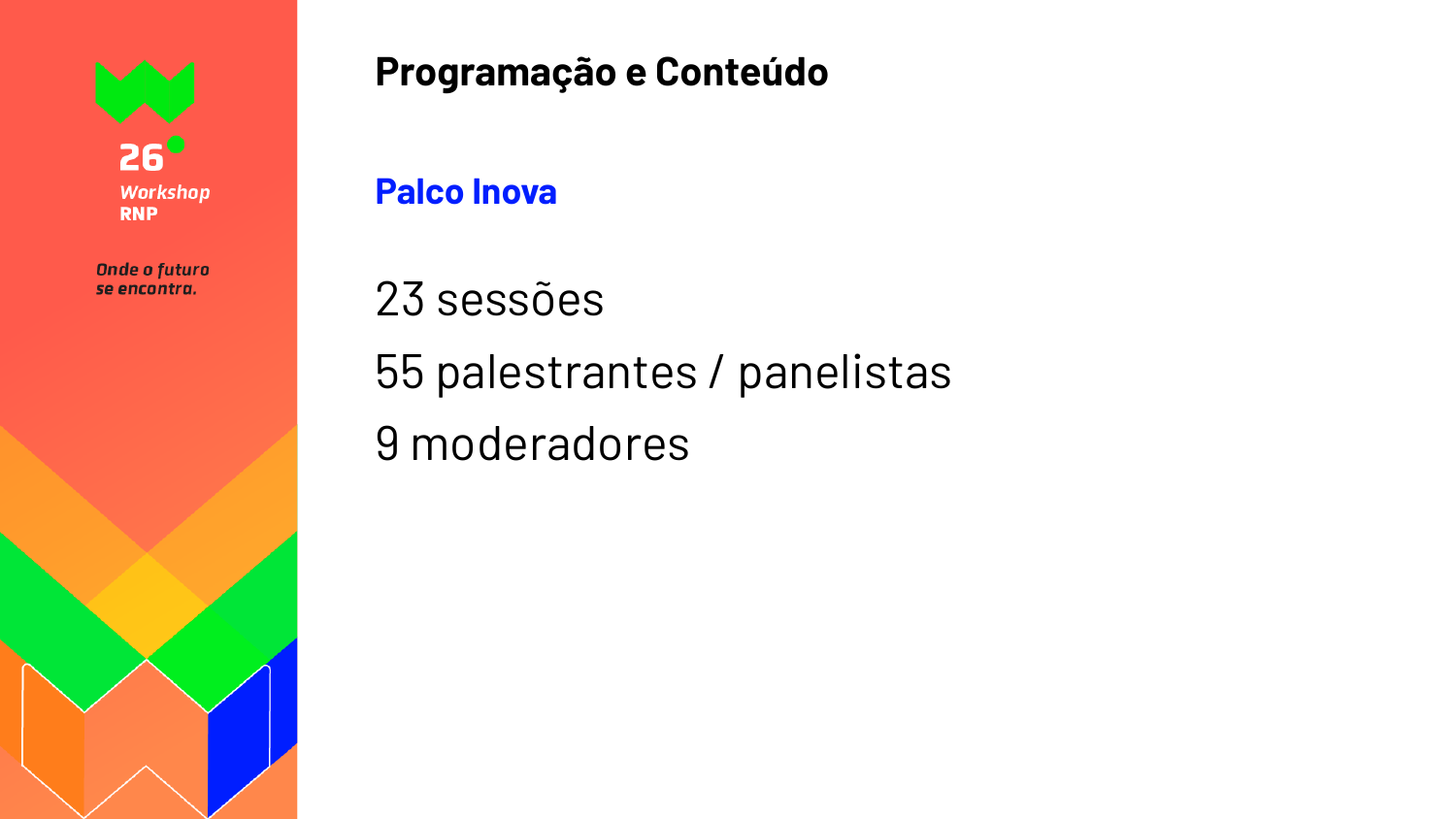

# Programação e Conteúdo
Palco Inova
23 sessões
55 palestrantes / panelistas
9 moderadores